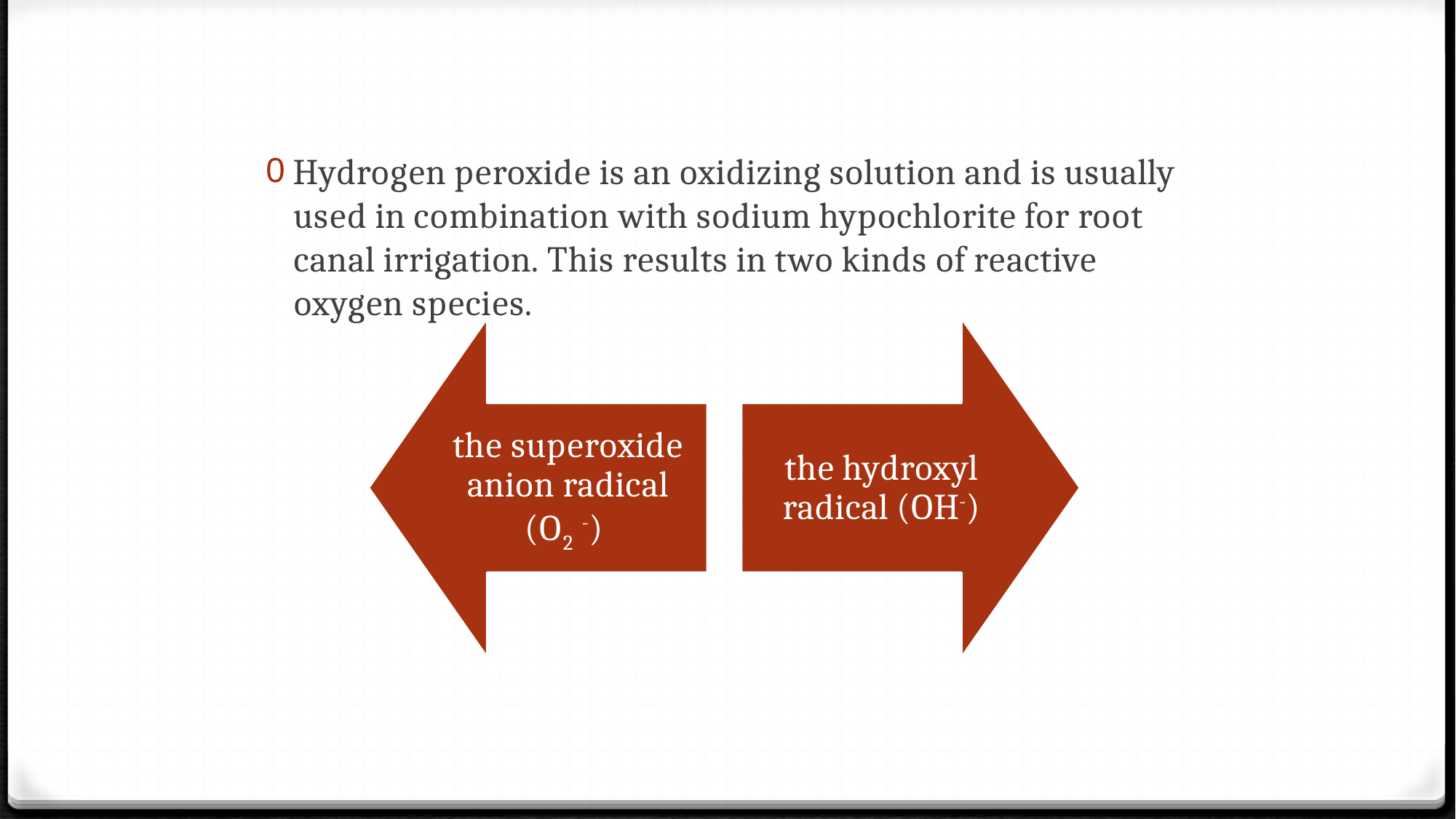

#
Hydrogen peroxide is an oxidizing solution and is usually used in combination with sodium hypochlorite for root canal irrigation. This results in two kinds of reactive oxygen species.

the superoxide anion radical (O2 -)
the hydroxyl radical (OH-)